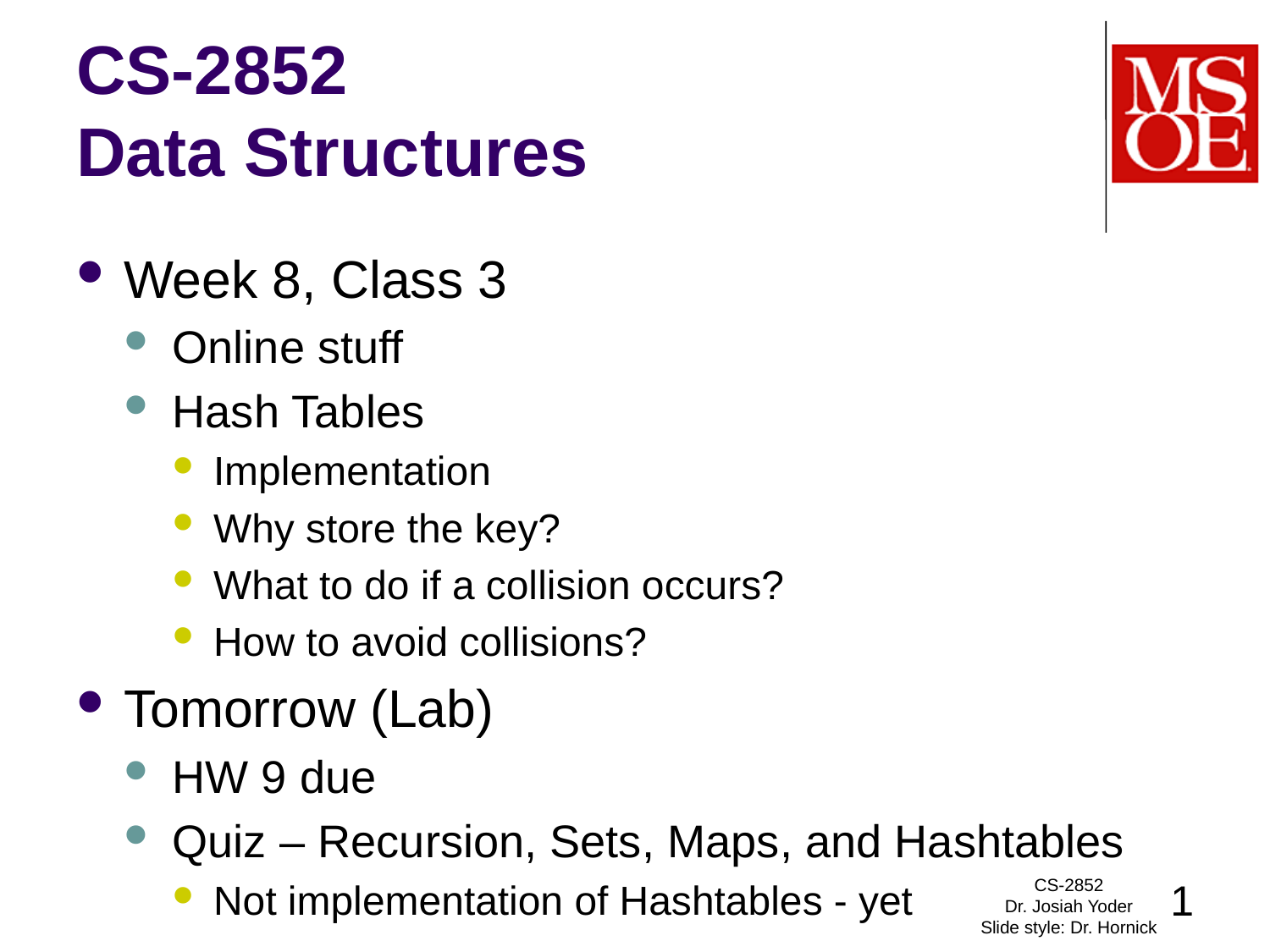

# CS-2852 Data Structures
Week 8, Class 3
Online stuff
Hash Tables
Implementation
Why store the key?
What to do if a collision occurs?
How to avoid collisions?
Tomorrow (Lab)
HW 9 due
Quiz – Recursion, Sets, Maps, and Hashtables
Not implementation of Hashtables - yet

CS-2852
Dr. Josiah Yoder
Slide style: Dr. Hornick
1